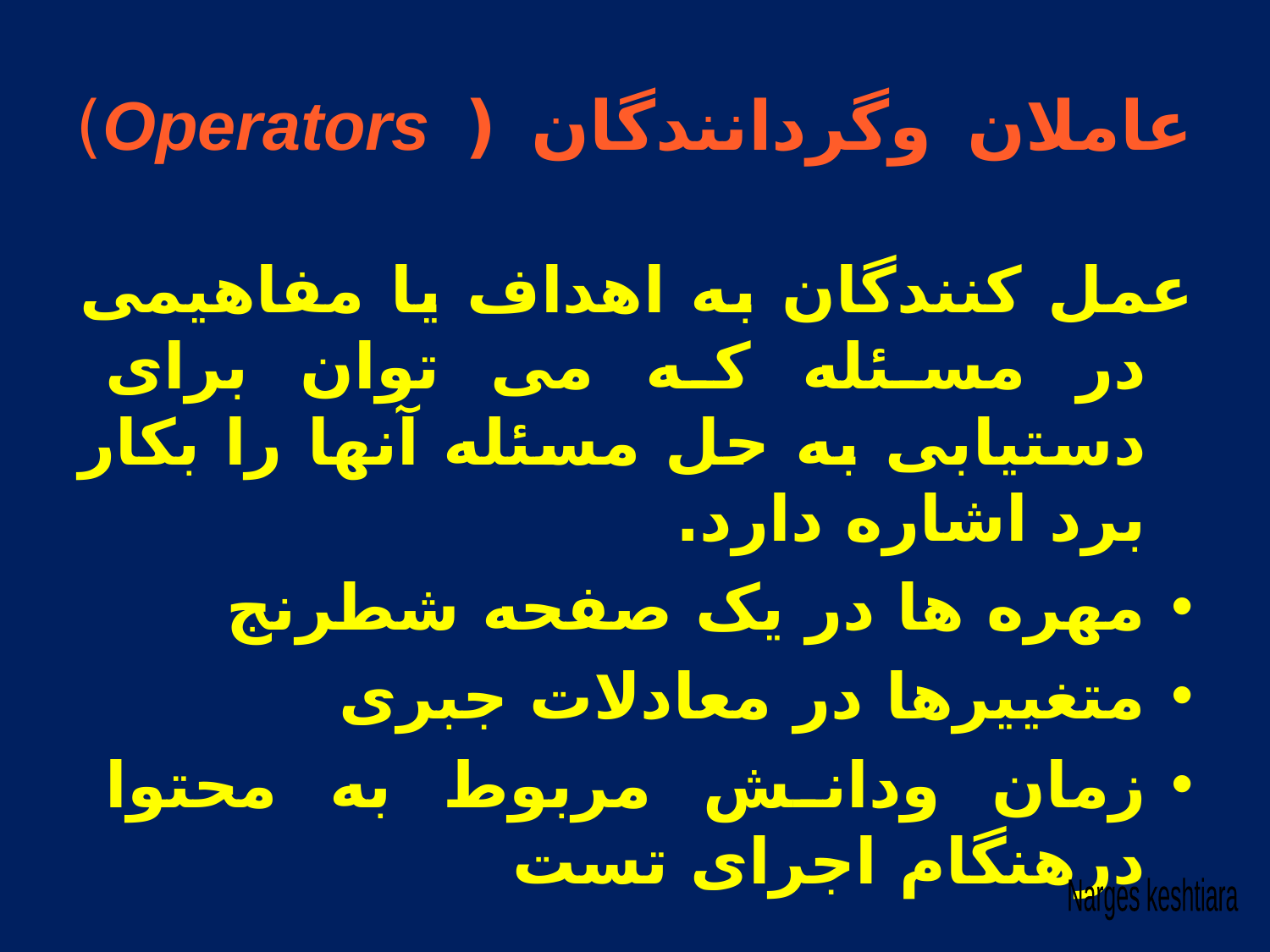

# عاملان وگردانندگان ( Operators)
عمل کنندگان به اهداف يا مفاهيمی در مسئله که می توان برای دستيابی به حل مسئله آنها را بکار برد اشاره دارد.
مهره ها در يک صفحه شطرنج
متغييرها در معادلات جبری
زمان ودانش مربوط به محتوا درهنگام اجرای تست
Narges keshtiara